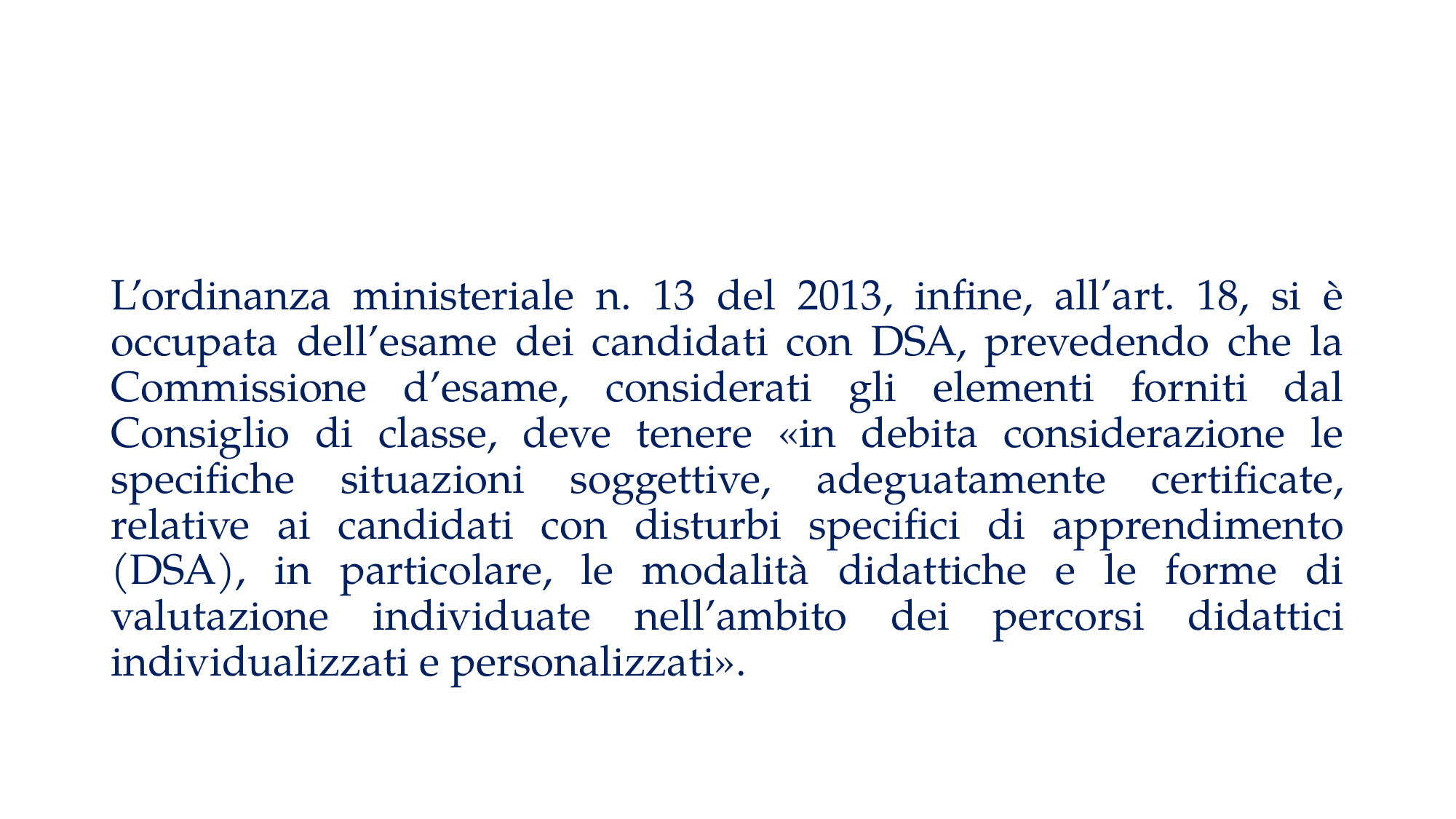

L’ordinanza ministeriale n. 13 del 2013, infine, all’art. 18, si è occupata dell’esame dei candidati con DSA, prevedendo che la Commissione d’esame, considerati gli elementi forniti dal Consiglio di classe, deve tenere «in debita considerazione le specifiche situazioni soggettive, adeguatamente certificate, relative ai candidati con disturbi specifici di apprendimento (DSA), in particolare, le modalità didattiche e le forme di valutazione individuate nell’ambito dei percorsi didattici individualizzati e personalizzati».